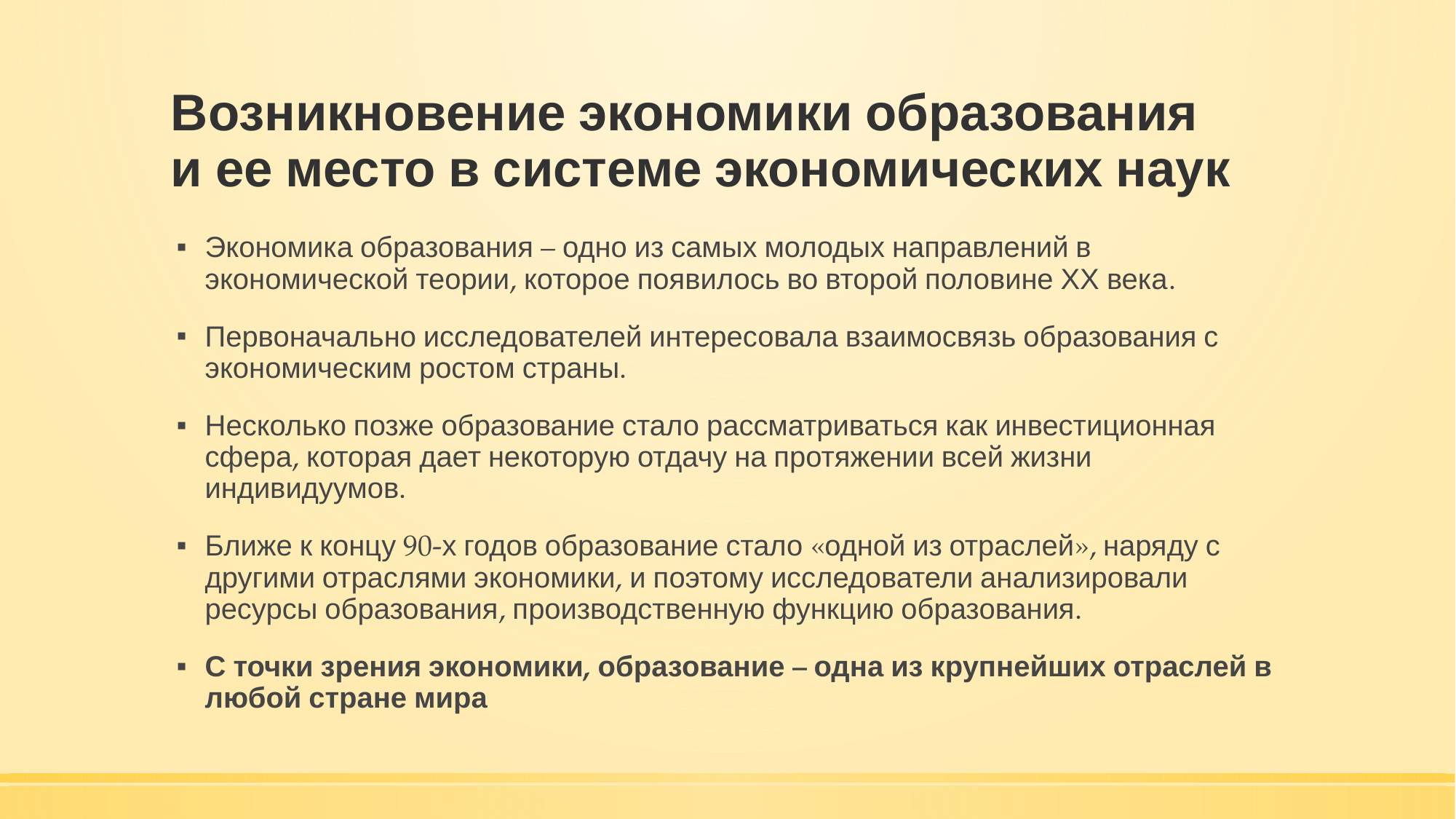

# Возникновение экономики образования и ее место в системе экономических наук
Экономика образования – одно из самых молодых направлений в экономической теории, которое появилось во второй половине ХХ века.
Первоначально исследователей интересовала взаимосвязь образования с экономическим ростом страны.
Несколько позже образование стало рассматриваться как инвестиционная сфера, которая дает некоторую отдачу на протяжении всей жизни индивидуумов.
Ближе к концу 90-х годов образование стало «одной из отраслей», наряду с другими отраслями экономики, и поэтому исследователи анализировали ресурсы образования, производственную функцию образования.
С точки зрения экономики, образование – одна из крупнейших отраслей в любой стране мира